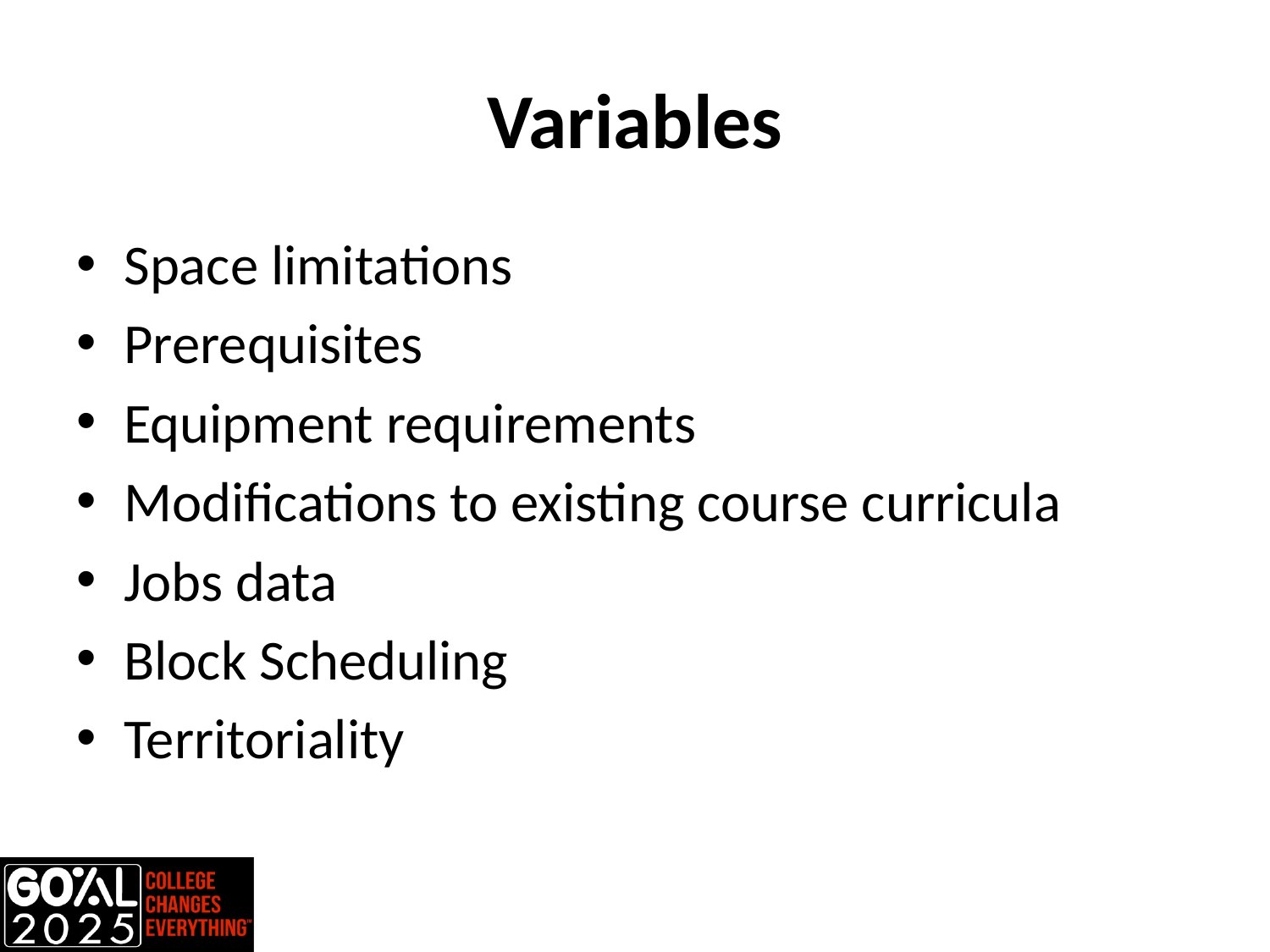

# Variables
Space limitations
Prerequisites
Equipment requirements
Modifications to existing course curricula
Jobs data
Block Scheduling
Territoriality